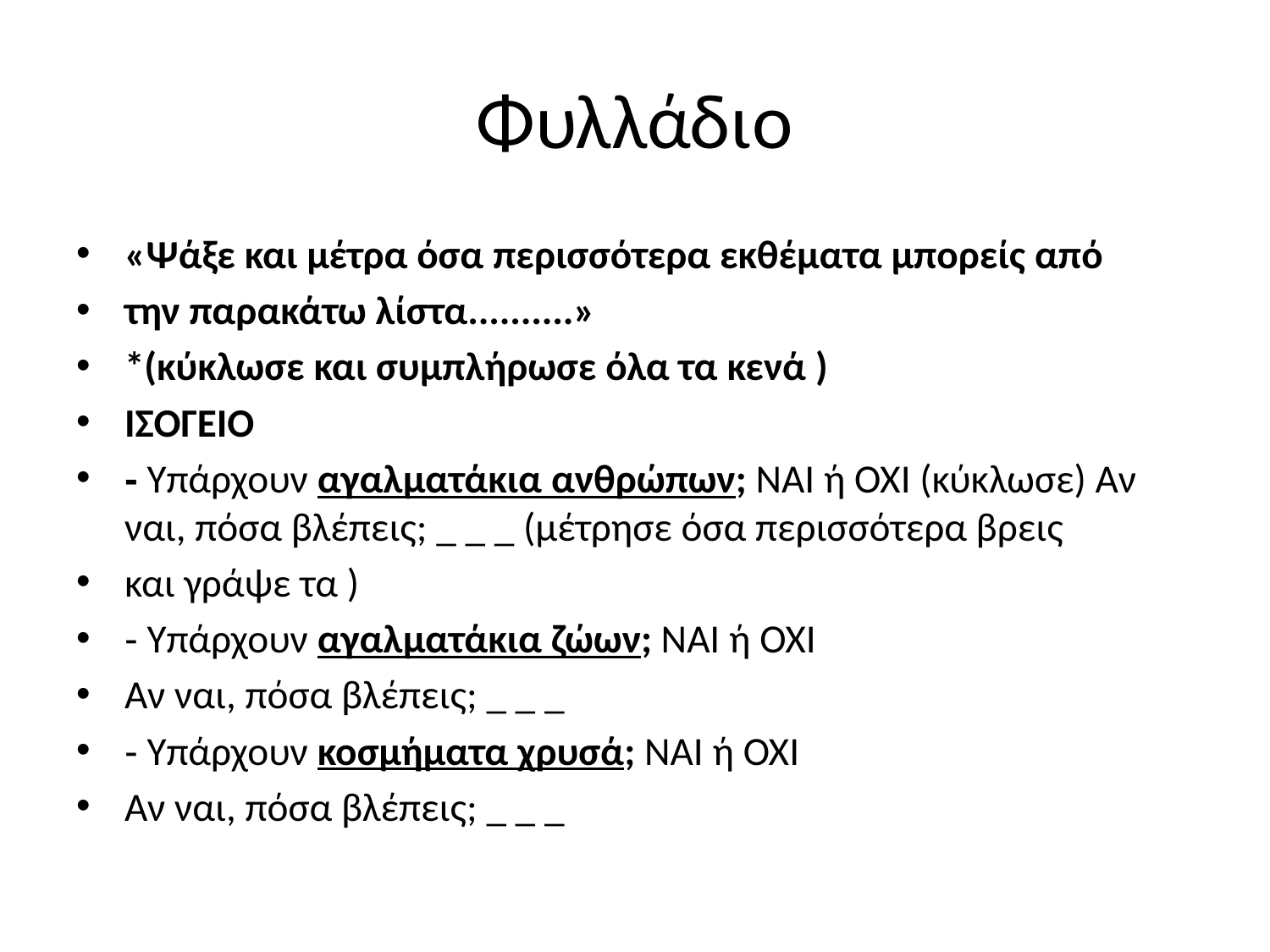

# Φυλλάδιο
«Ψάξε και μέτρα όσα περισσότερα εκθέματα μπορείς από
την παρακάτω λίστα..........»
*(κύκλωσε και συμπλήρωσε όλα τα κενά )
ΙΣΟΓΕΙΟ
‐ Υπάρχουν αγαλματάκια ανθρώπων; ΝΑΙ ή ΟΧΙ (κύκλωσε) Αν ναι, πόσα βλέπεις; _ _ _ (μέτρησε όσα περισσότερα βρεις
και γράψε τα )
‐ Υπάρχουν αγαλματάκια ζώων; ΝΑΙ ή ΟΧΙ
Αν ναι, πόσα βλέπεις; _ _ _
‐ Υπάρχουν κοσμήματα χρυσά; ΝΑΙ ή ΟΧΙ
Αν ναι, πόσα βλέπεις; _ _ _